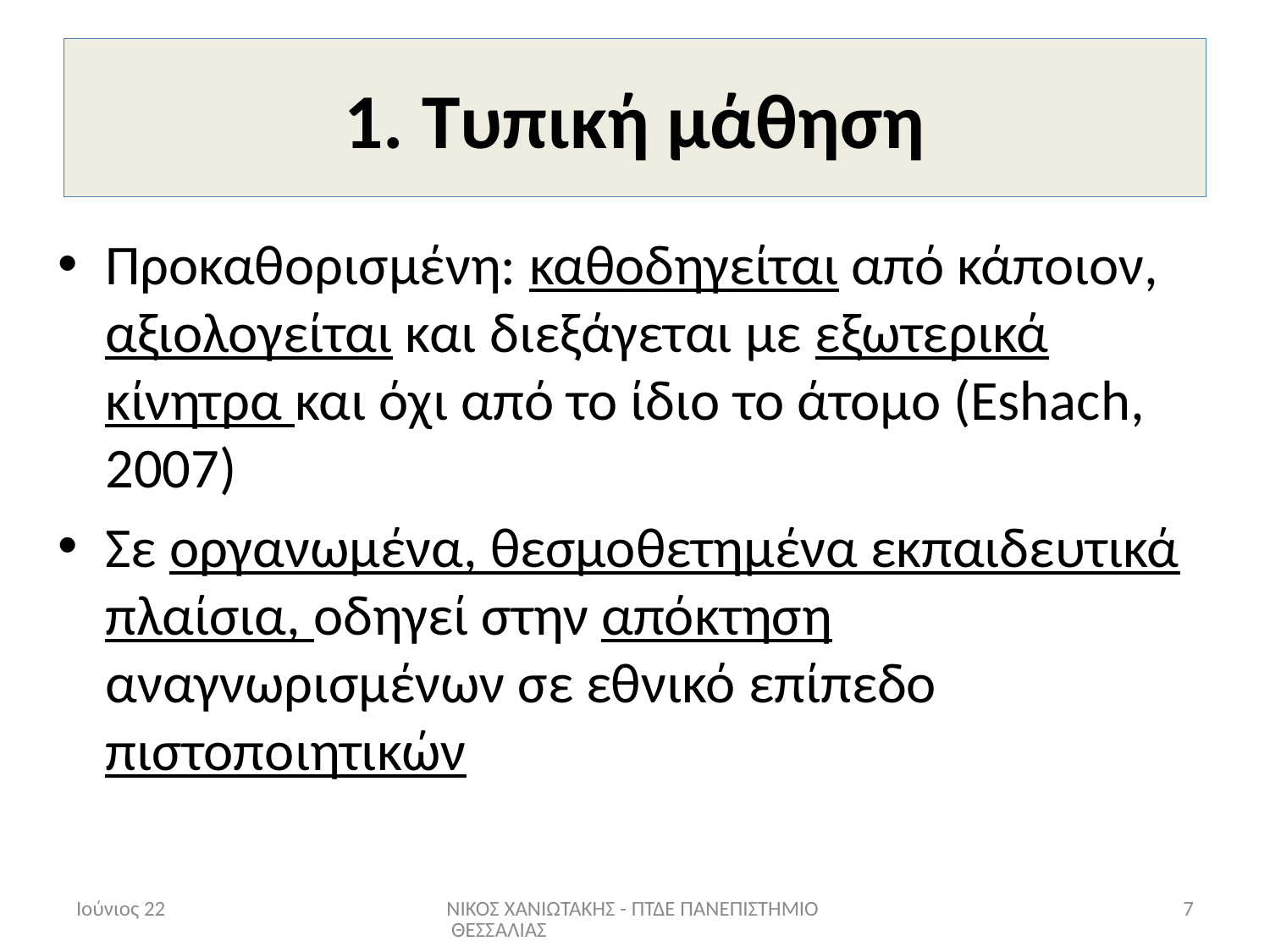

# 1. Τυπική μάθηση
Προκαθορισμένη: καθοδηγείται από κάποιον, αξιολογείται και διεξάγεται με εξωτερικά κίνητρα και όχι από το ίδιο το άτομο (Eshach, 2007)
Σε οργανωμένα, θεσμοθετημένα εκπαιδευτικά πλαίσια, οδηγεί στην απόκτηση αναγνωρισμένων σε εθνικό επίπεδο πιστοποιητικών
Ιούνιος 22
ΝΙΚΟΣ ΧΑΝΙΩΤΑΚΗΣ - ΠΤΔΕ ΠΑΝΕΠΙΣΤΗΜΙΟ ΘΕΣΣΑΛΙΑΣ
7